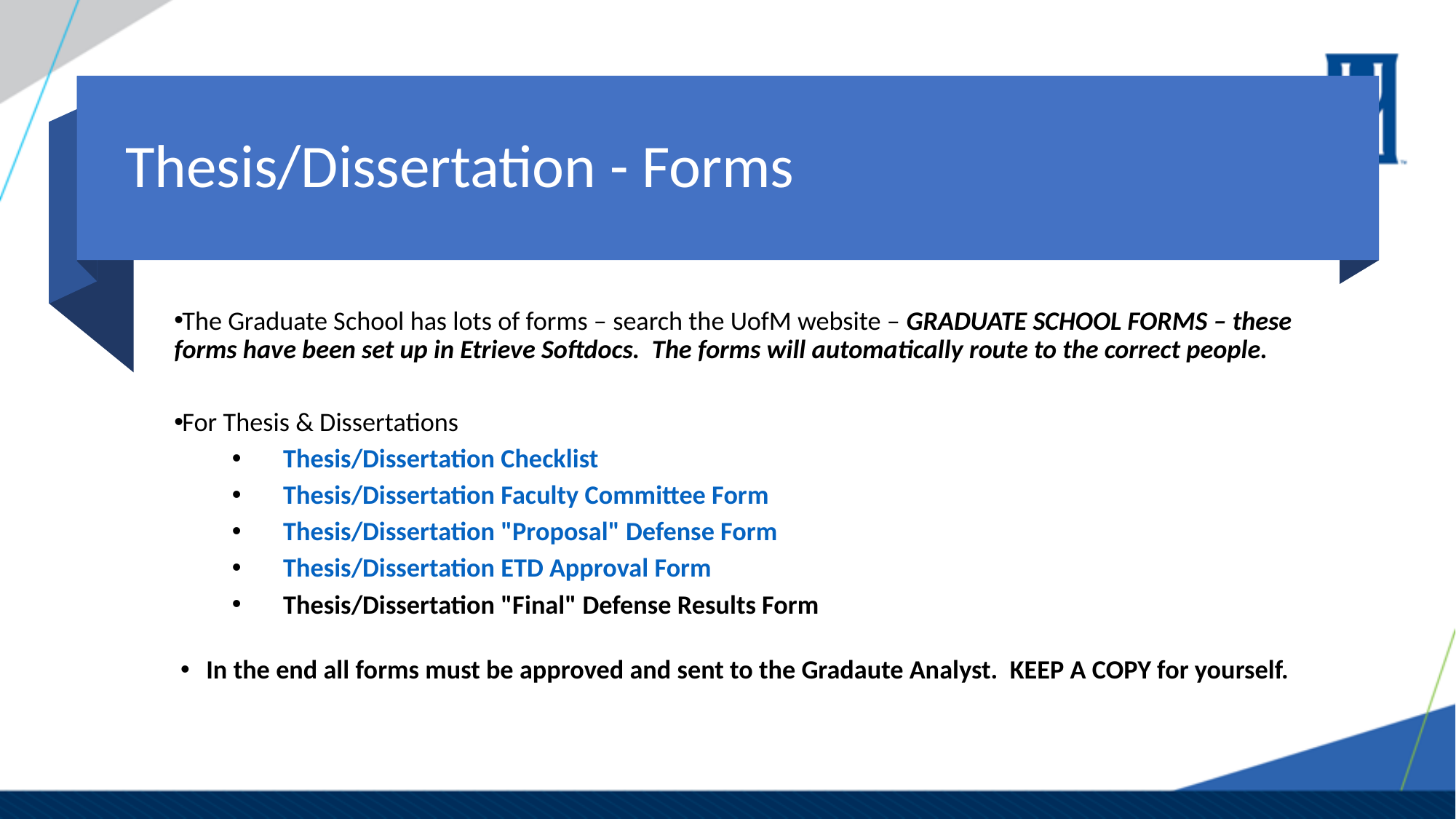

# Thesis/Dissertation - Forms

The Graduate School has lots of forms – search the UofM website – GRADUATE SCHOOL FORMS – these forms have been set up in Etrieve Softdocs.  The forms will automatically route to the correct people.

For Thesis & Dissertations
Thesis/Dissertation Checklist
Thesis/Dissertation Faculty Committee Form
Thesis/Dissertation "Proposal" Defense Form
Thesis/Dissertation ETD Approval Form
Thesis/Dissertation "Final" Defense Results Form
In the end all forms must be approved and sent to the Gradaute Analyst.  KEEP A COPY for yourself.